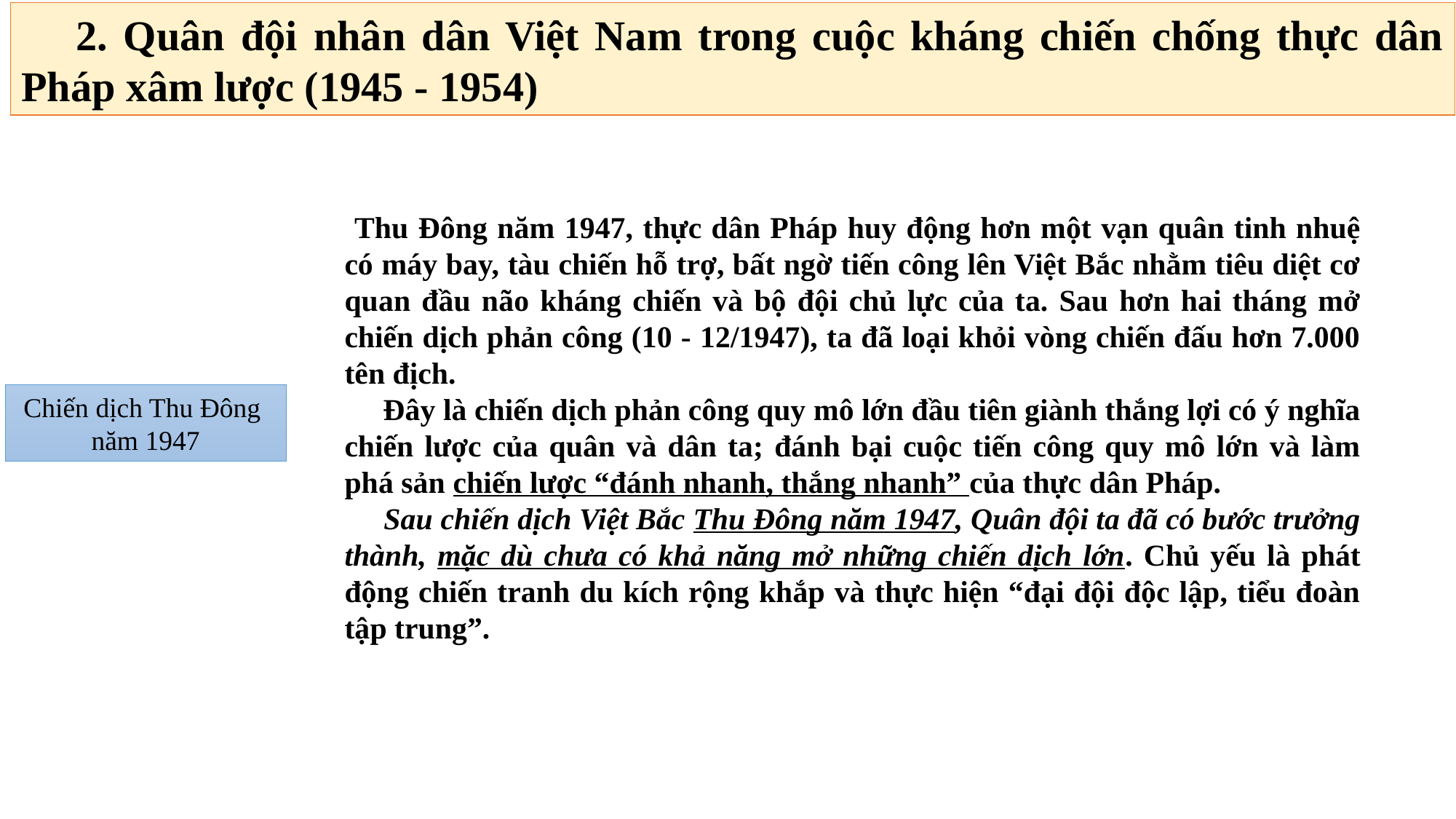

2. Quân đội nhân dân Việt Nam trong cuộc kháng chiến chống thực dân Pháp xâm lược (1945 - 1954)
 Thu Đông năm 1947, thực dân Pháp huy động hơn một vạn quân tinh nhuệ có máy bay, tàu chiến hỗ trợ, bất ngờ tiến công lên Việt Bắc nhằm tiêu diệt cơ quan đầu não kháng chiến và bộ đội chủ lực của ta. Sau hơn hai tháng mở chiến dịch phản công (10 - 12/1947), ta đã loại khỏi vòng chiến đấu hơn 7.000 tên địch.
     Đây là chiến dịch phản công quy mô lớn đầu tiên giành thắng lợi có ý nghĩa chiến lược của quân và dân ta; đánh bại cuộc tiến công quy mô lớn và làm phá sản chiến lược “đánh nhanh, thắng nhanh” của thực dân Pháp.
     Sau chiến dịch Việt Bắc Thu Đông năm 1947, Quân đội ta đã có bước trưởng thành, mặc dù chưa có khả năng mở những chiến dịch lớn. Chủ yếu là phát động chiến tranh du kích rộng khắp và thực hiện “đại đội độc lập, tiểu đoàn tập trung”.

Chiến dịch Thu Đông
năm 1947